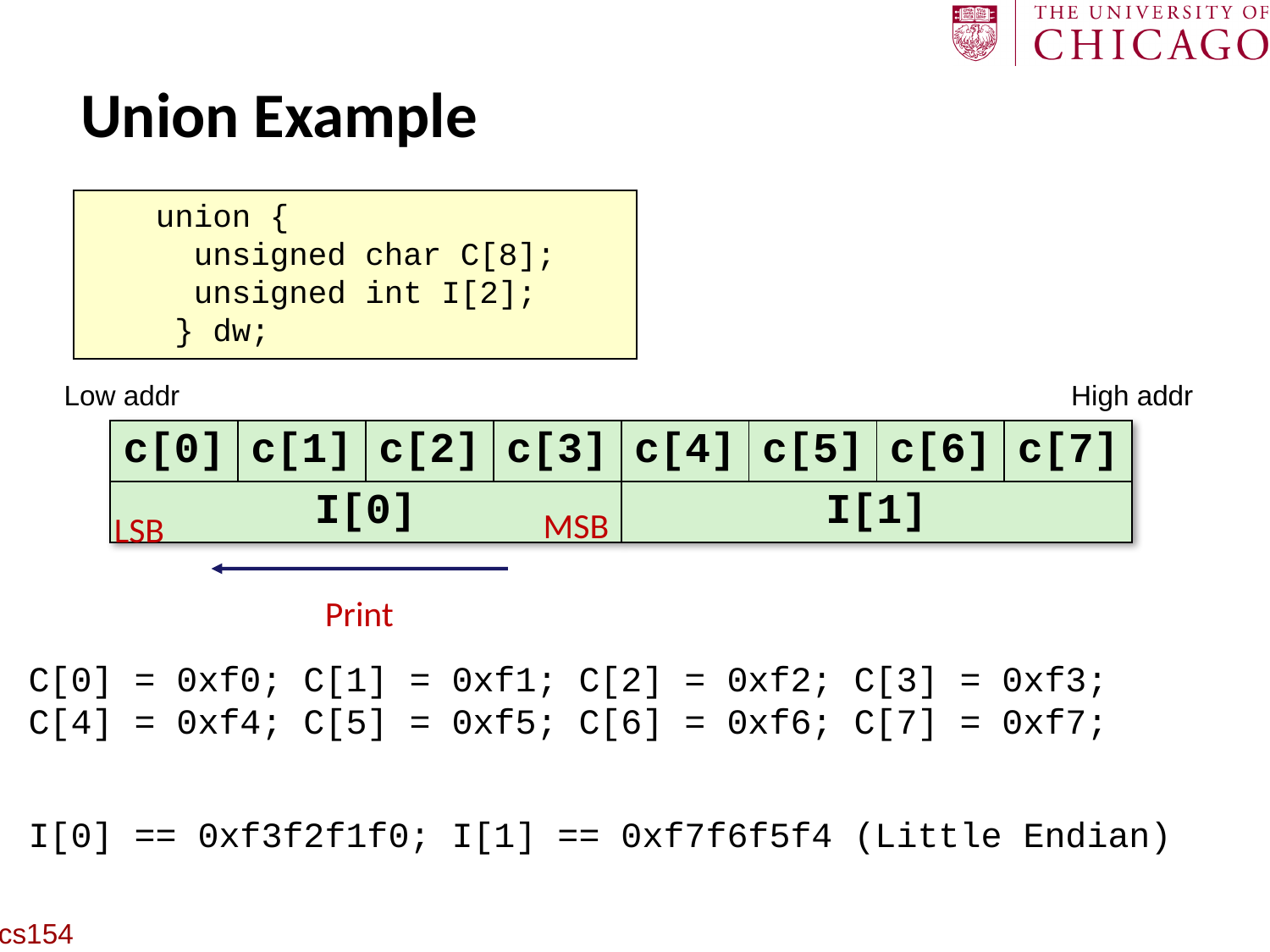

# Union Example
    union {
      unsigned char C[8];
      unsigned int I[2];
     } dw;
Low addr
High addr
| c[0] | c[1] | c[2] | c[3] | c[4] | c[5] | c[6] | c[7] |
| --- | --- | --- | --- | --- | --- | --- | --- |
| I[0] |  |  |  | I[1] |  |  |  |
MSB
LSB

Print
C[0] = 0xf0; C[1] = 0xf1; C[2] = 0xf2; C[3] = 0xf3;
C[4] = 0xf4; C[5] = 0xf5; C[6] = 0xf6; C[7] = 0xf7;

I[0] == 0xf3f2f1f0; I[1] == 0xf7f6f5f4 (Little Endian)